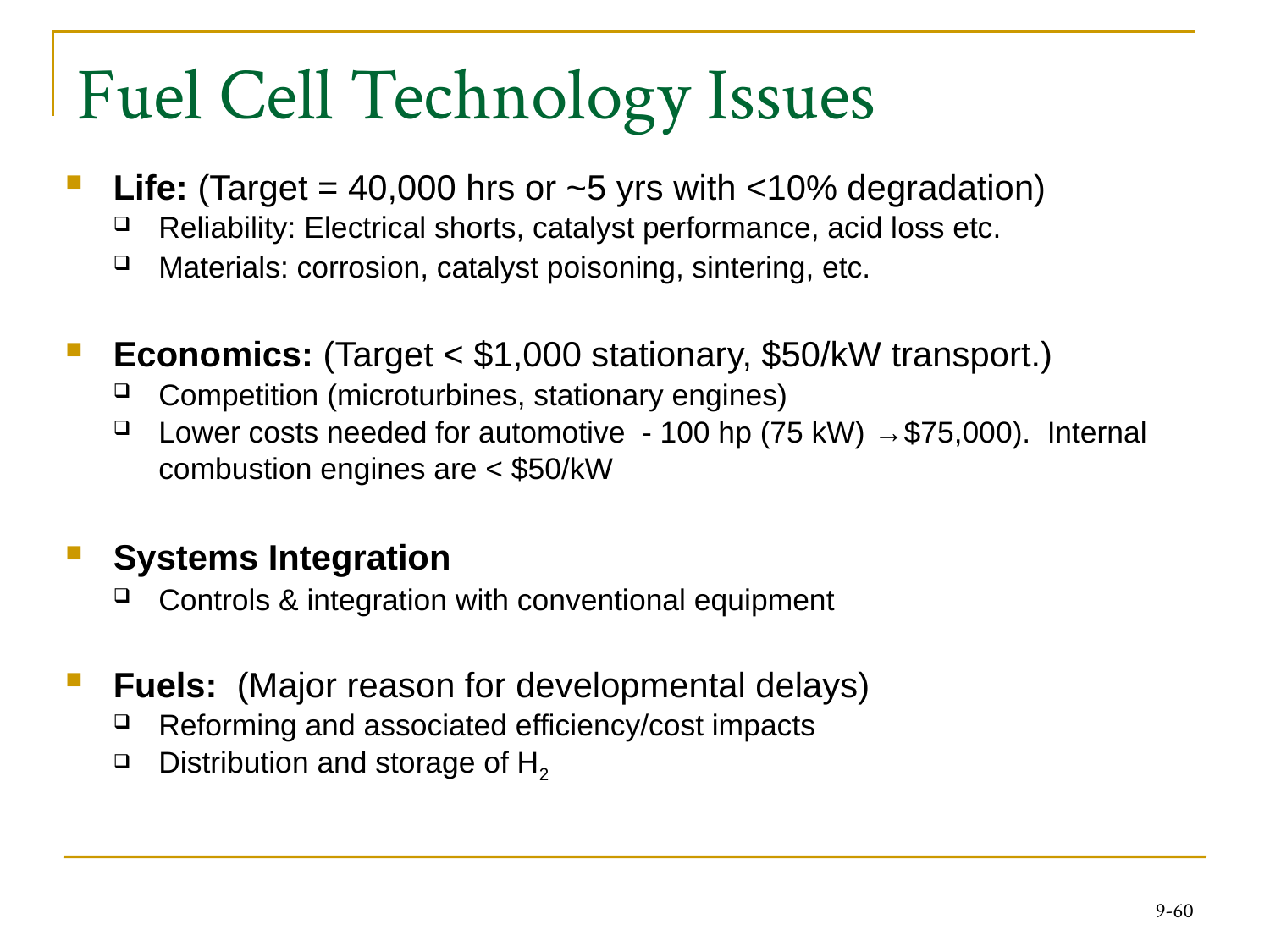

# Fuel Cell Technology Issues
Life: (Target = 40,000 hrs or ~5 yrs with <10% degradation)
Reliability: Electrical shorts, catalyst performance, acid loss etc.
Materials: corrosion, catalyst poisoning, sintering, etc.

Economics: (Target < $1,000 stationary, $50/kW transport.)
Competition (microturbines, stationary engines)
Lower costs needed for automotive  - 100 hp (75 kW) →$75,000).  Internal combustion engines are < $50/kW

Systems Integration
Controls & integration with conventional equipment

Fuels:  (Major reason for developmental delays)
Reforming and associated efficiency/cost impacts
Distribution and storage of H2

9-60